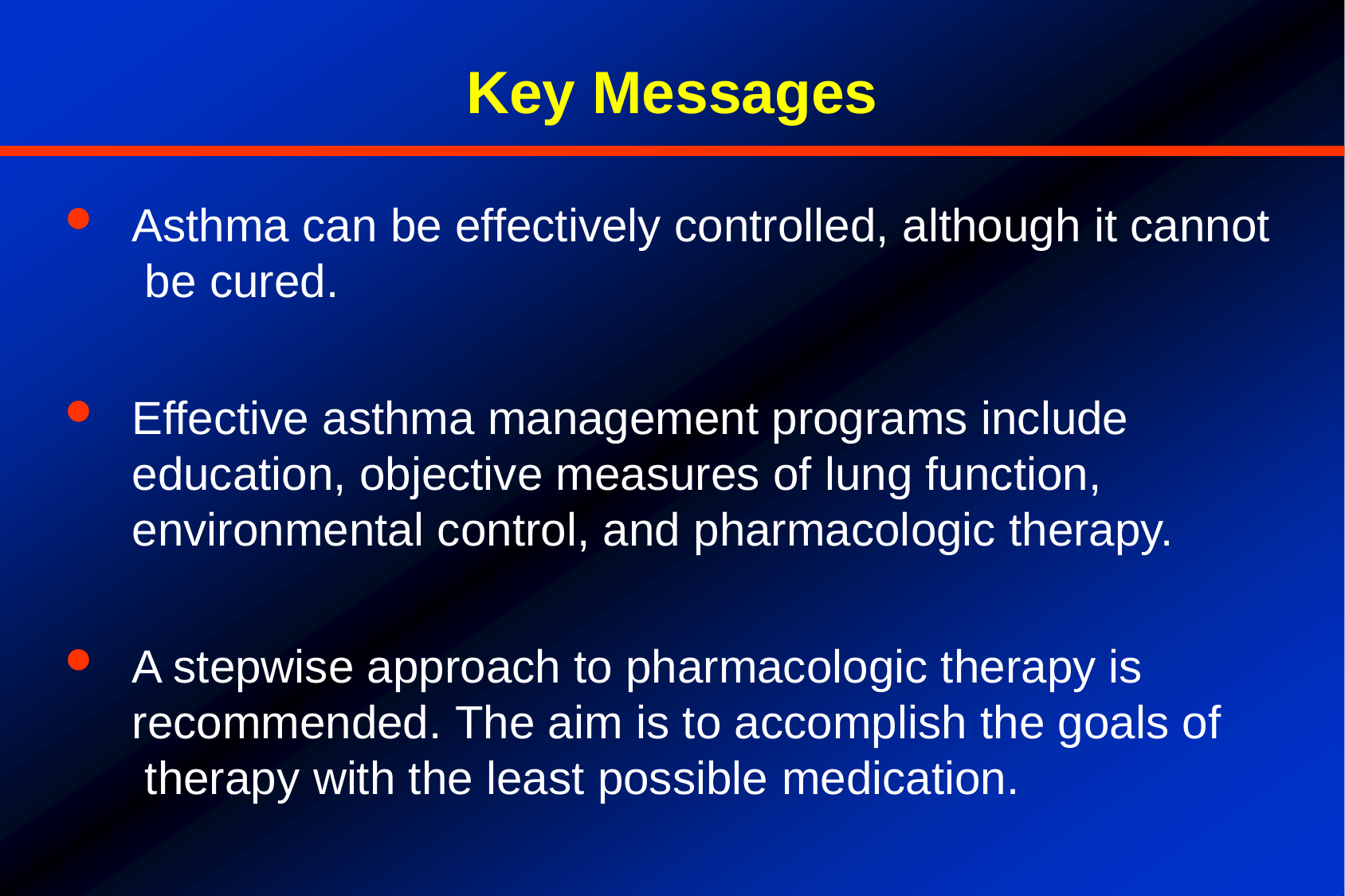

# Key Messages
Asthma can be effectively controlled, although it cannot  be cured.

Effective asthma management programs include  education, objective measures of lung function,  environmental control, and pharmacologic therapy.

A stepwise approach to pharmacologic therapy is  recommended. The aim is to accomplish the goals of  therapy with the least possible medication.